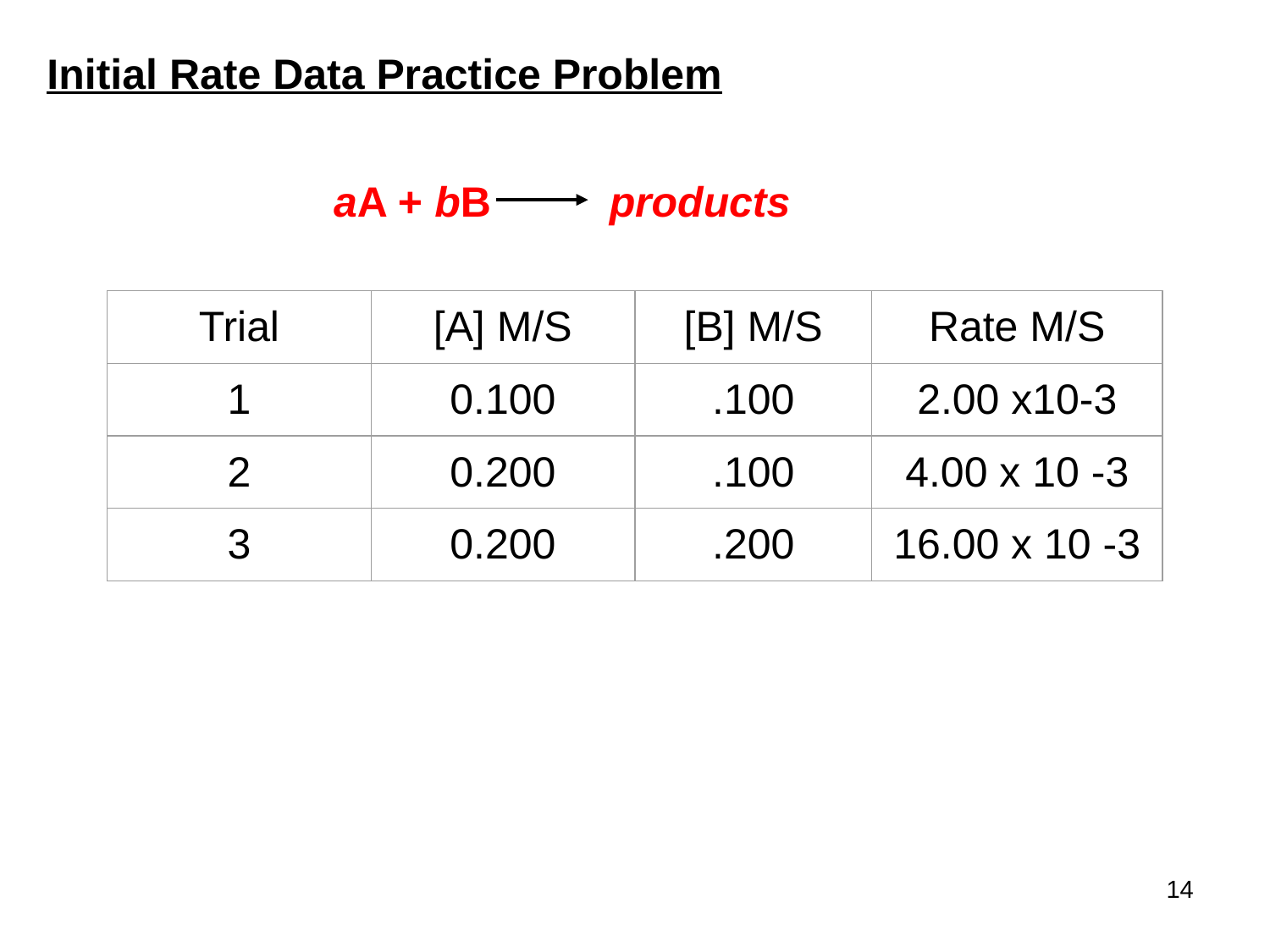

Initial Rate Data Practice Problem
                        aA + bB          products

| Trial | [A] M/S | [B] M/S | Rate M/S |
| --- | --- | --- | --- |
| 1 | 0.100 | .100 | 2.00 x10-3 |
| 2 | 0.200 | .100 | 4.00 x 10 -3 |
| 3 | 0.200 | .200 | 16.00 x 10 -3 |
14